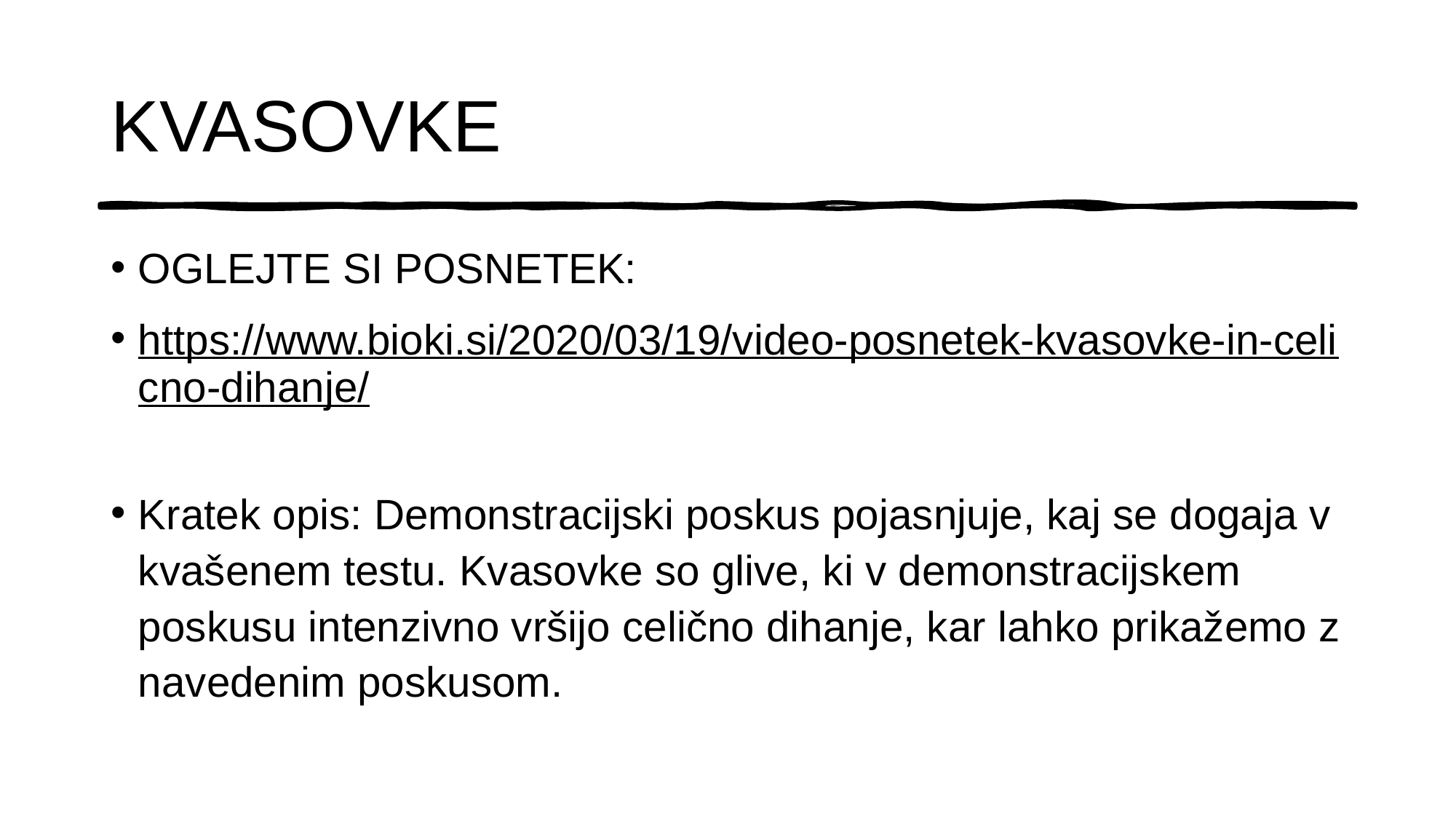

# KVASOVKE
OGLEJTE SI POSNETEK:
https://www.bioki.si/2020/03/19/video-posnetek-kvasovke-in-celicno-dihanje/
Kratek opis: Demonstracijski poskus pojasnjuje, kaj se dogaja v kvašenem testu. Kvasovke so glive, ki v demonstracijskem poskusu intenzivno vršijo celično dihanje, kar lahko prikažemo z navedenim poskusom.